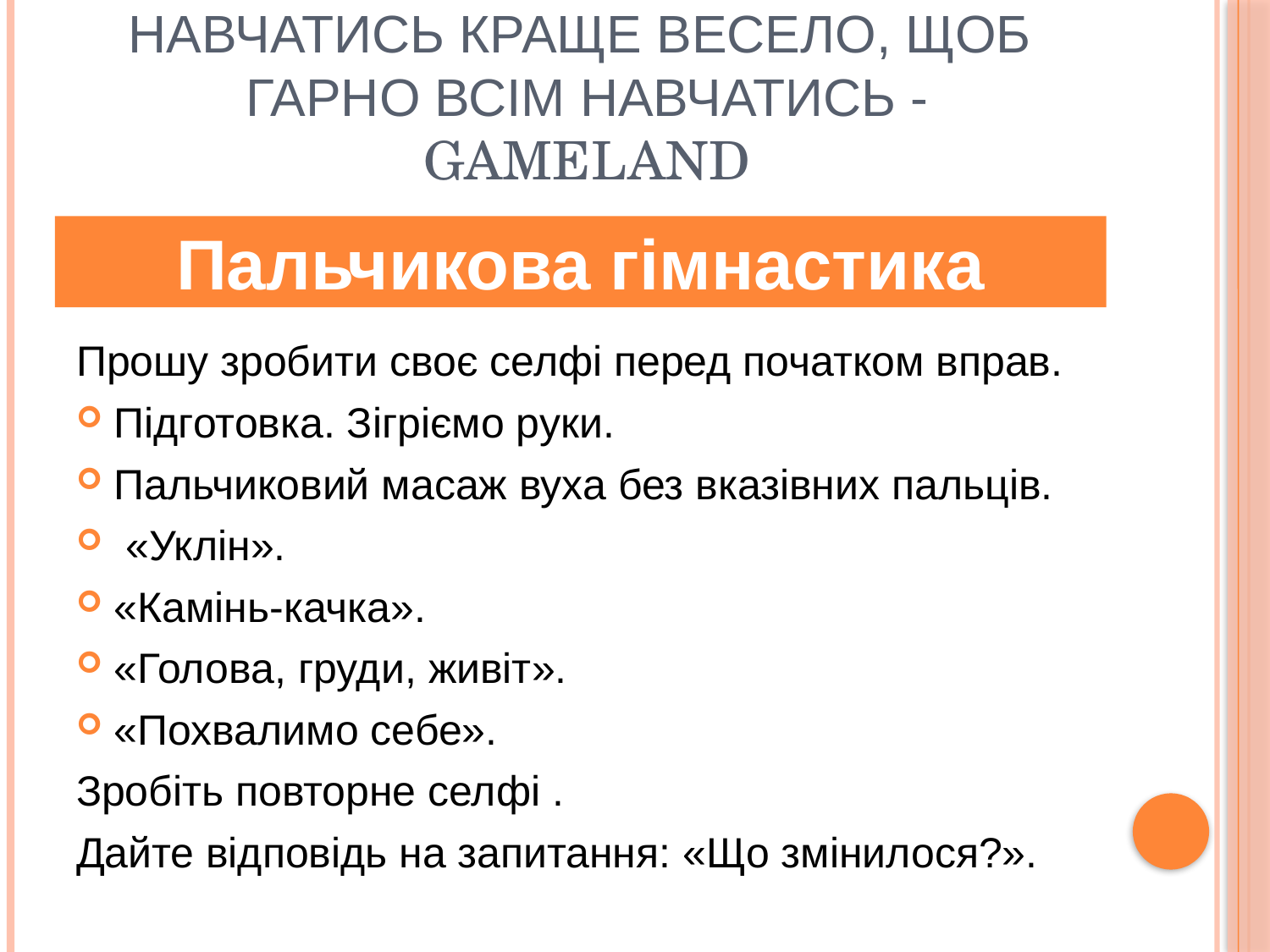

# Навчатись краще весело, щоб гарно всім навчатись - Gameland
Пальчикова гімнастика
Прошу зробити своє селфі перед початком вправ.
Підготовка. Зігріємо руки.
Пальчиковий масаж вуха без вказівних пальців.
 «Уклін».
«Камінь-качка».
«Голова, груди, живіт».
«Похвалимо себе».
Зробіть повторне селфі .
Дайте відповідь на запитання: «Що змінилося?».